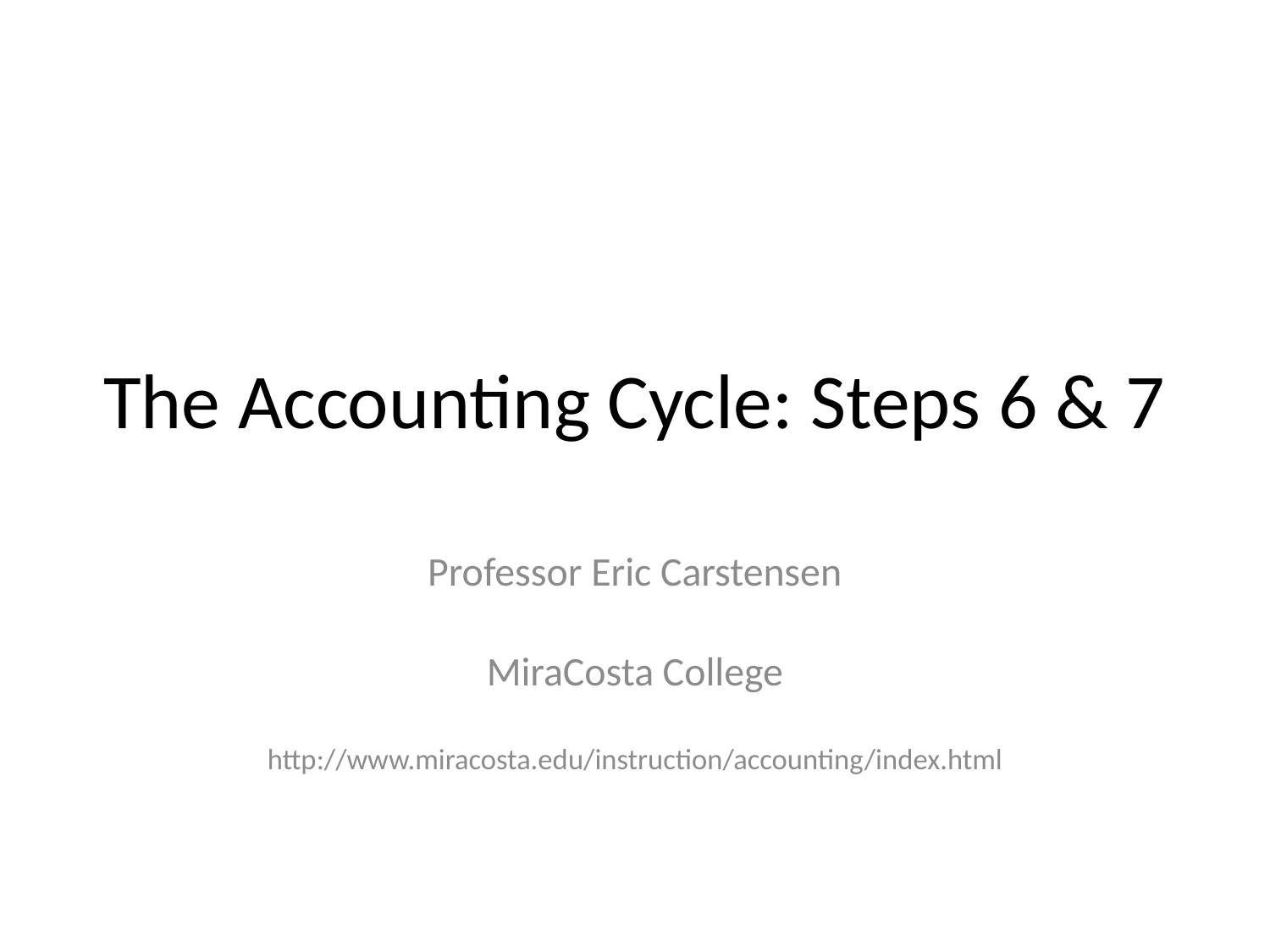

# The Accounting Cycle: Steps 6 & 7
Professor Eric Carstensen

MiraCosta College

http://www.miracosta.edu/instruction/accounting/index.html